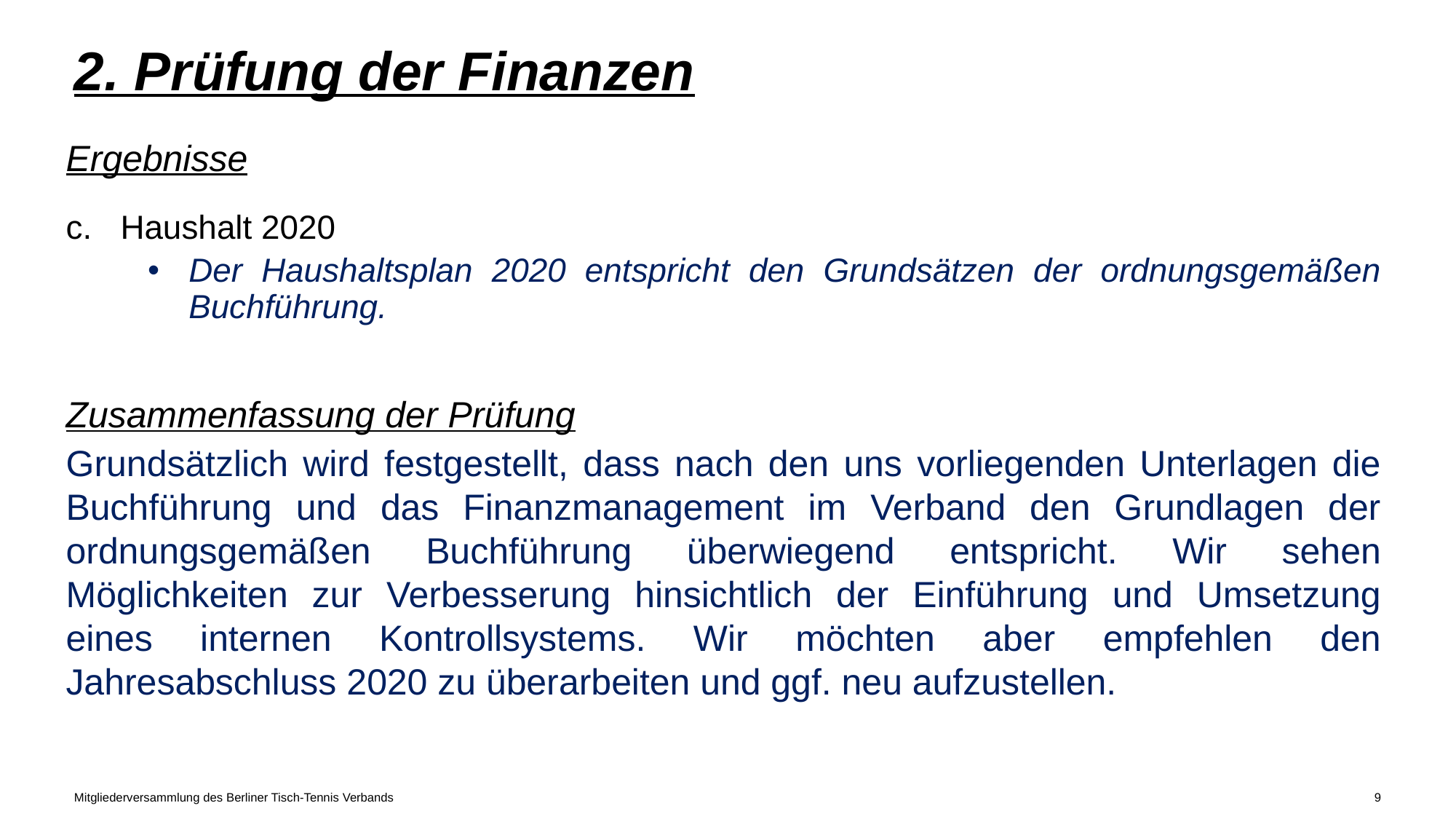

# 2. Prüfung der Finanzen
Ergebnisse

Haushalt 2020
Der Haushaltsplan 2020 entspricht den Grundsätzen der ordnungsgemäßen Buchführung.

Zusammenfassung der Prüfung
Grundsätzlich wird festgestellt, dass nach den uns vorliegenden Unterlagen die Buchführung und das Finanzmanagement im Verband den Grundlagen der ordnungsgemäßen Buchführung überwiegend entspricht. Wir sehen Möglichkeiten zur Verbesserung hinsichtlich der Einführung und Umsetzung eines internen Kontrollsystems. Wir möchten aber empfehlen den Jahresabschluss 2020 zu überarbeiten und ggf. neu aufzustellen.

Mitgliederversammlung des Berliner Tisch-Tennis Verbands
9